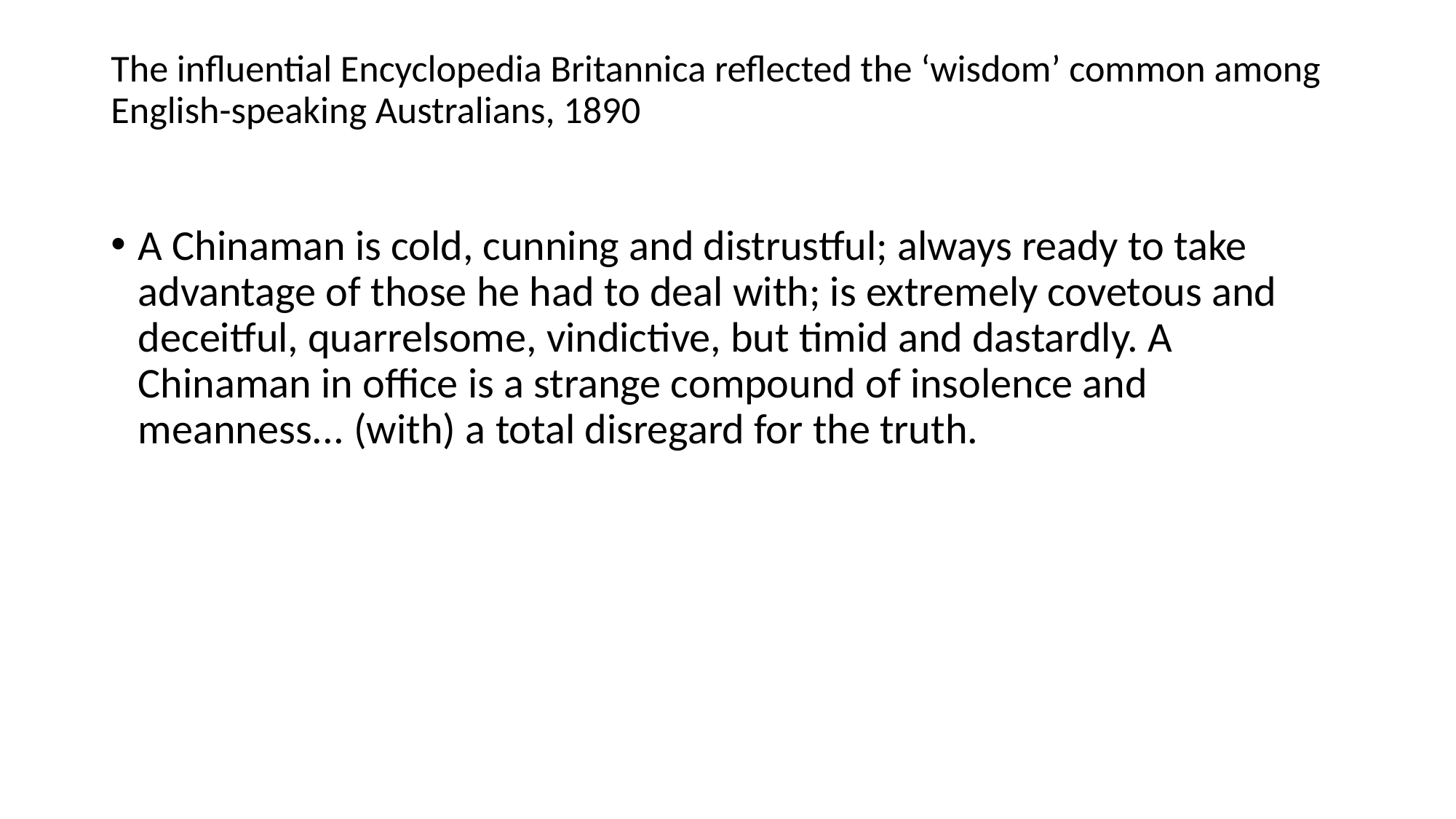

# The influential Encyclopedia Britannica reflected the ‘wisdom’ common among English-speaking Australians, 1890
A Chinaman is cold, cunning and distrustful; always ready to take advantage of those he had to deal with; is extremely covetous and deceitful, quarrelsome, vindictive, but timid and dastardly. A Chinaman in office is a strange compound of insolence and meanness... (with) a total disregard for the truth.